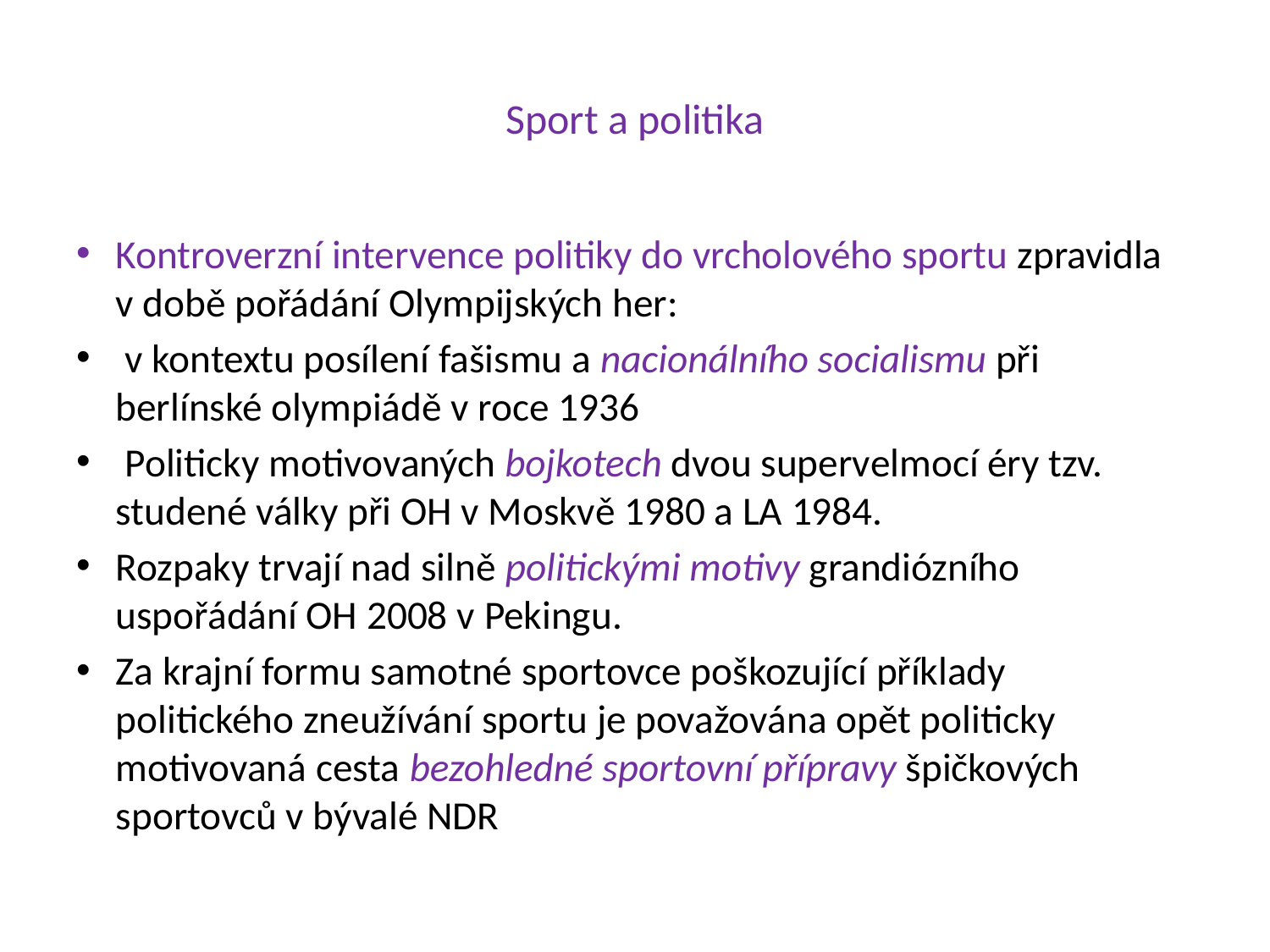

# Sport a politika
Kontroverzní intervence politiky do vrcholového sportu zpravidla v době pořádání Olympijských her:
 v kontextu posílení fašismu a nacionálního socialismu při berlínské olympiádě v roce 1936
 Politicky motivovaných bojkotech dvou supervelmocí éry tzv. studené války při OH v Moskvě 1980 a LA 1984.
Rozpaky trvají nad silně politickými motivy grandiózního uspořádání OH 2008 v Pekingu.
Za krajní formu samotné sportovce poškozující příklady politického zneužívání sportu je považována opět politicky motivovaná cesta bezohledné sportovní přípravy špičkových sportovců v bývalé NDR